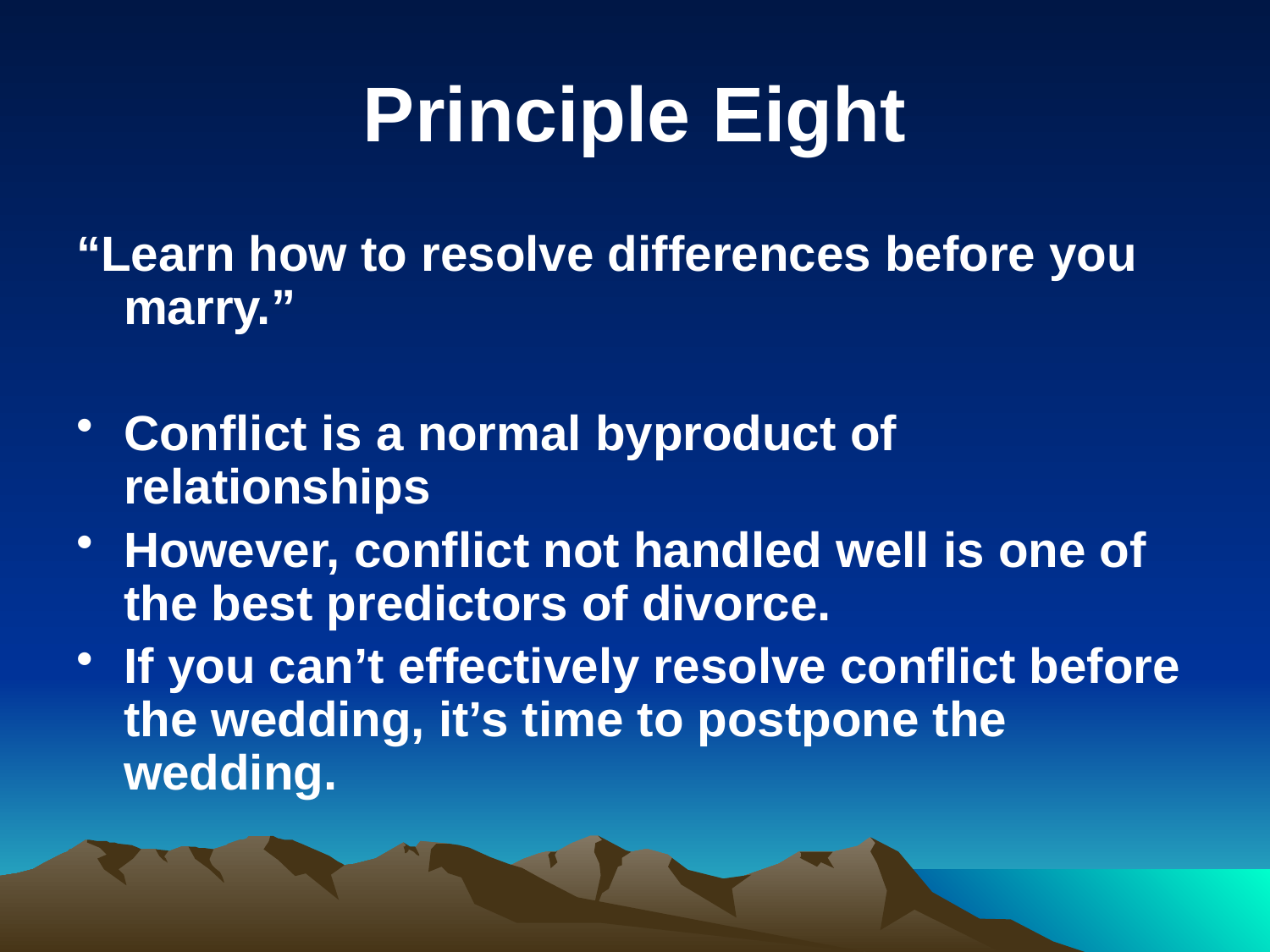

# Principle Eight
“Learn how to resolve differences before you marry.”

Conflict is a normal byproduct of relationships
However, conflict not handled well is one of the best predictors of divorce.
If you can’t effectively resolve conflict before the wedding, it’s time to postpone the wedding.